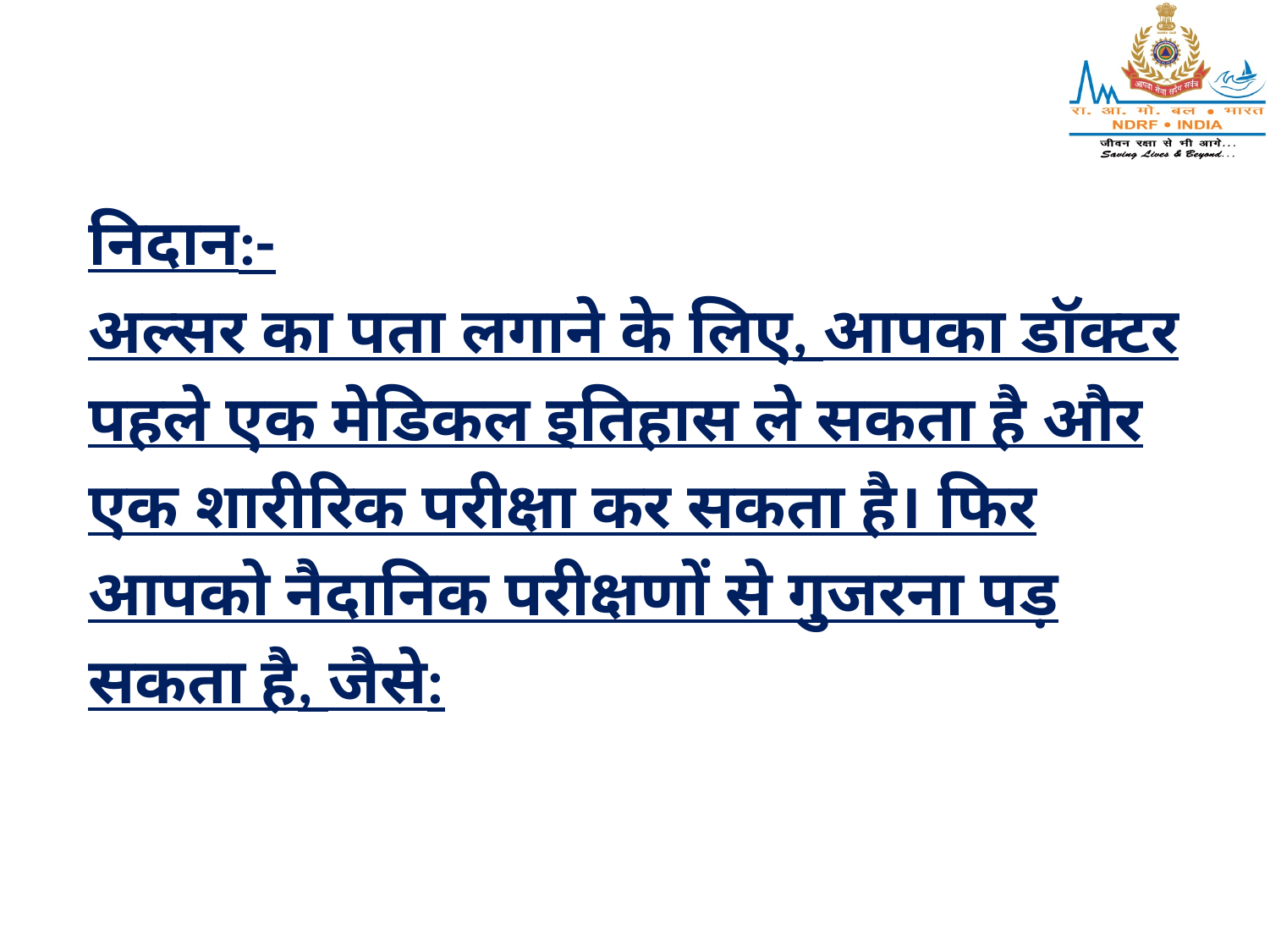

निदान:-
अल्सर का पता लगाने के लिए, आपका डॉक्टर पहले एक मेडिकल इतिहास ले सकता है और एक शारीरिक परीक्षा कर सकता है। फिर आपको नैदानिक परीक्षणों से गुजरना पड़ सकता है, जैसे: